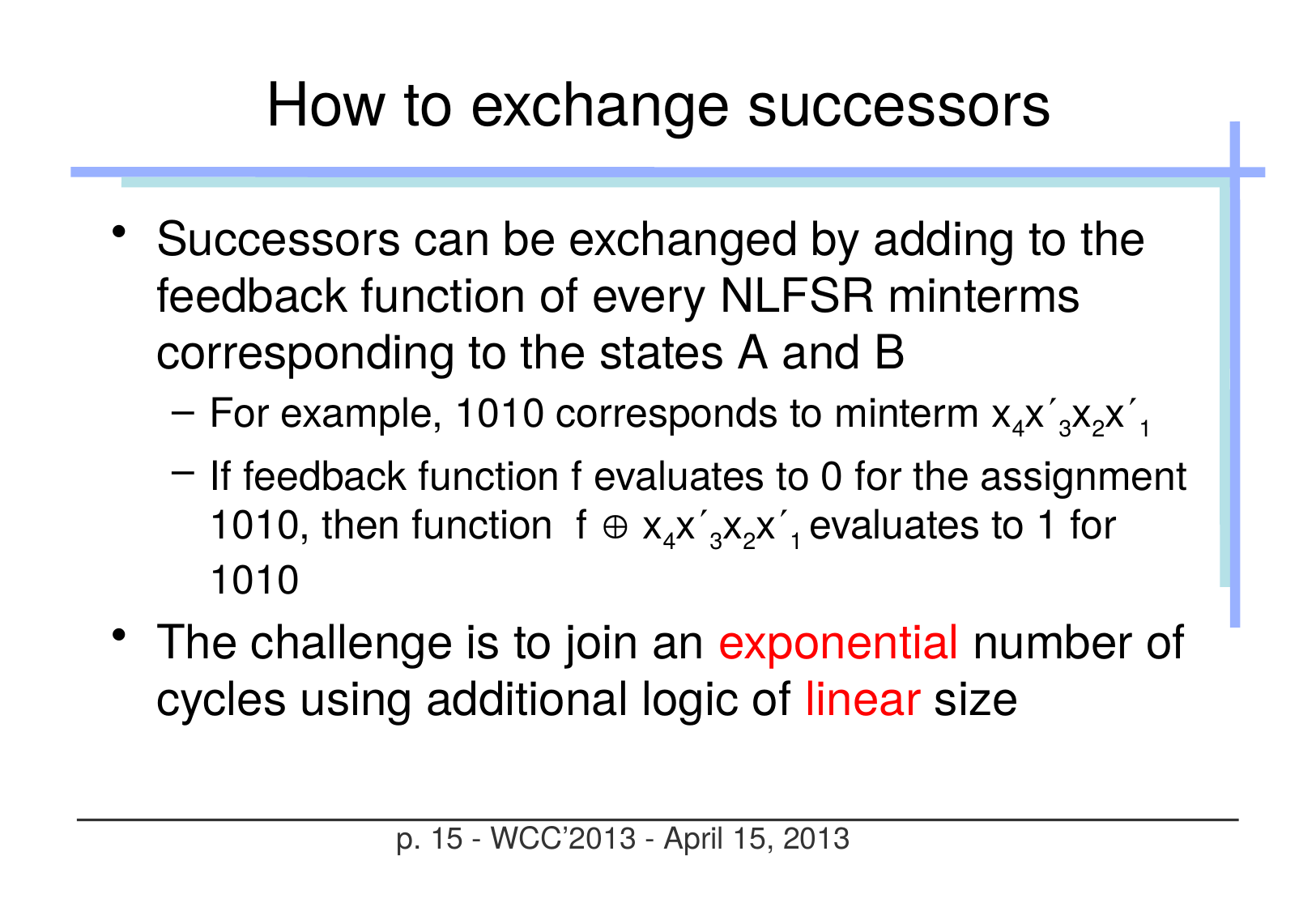

# How to exchange successors
Successors can be exchanged by adding to the feedback function of every NLFSR minterms corresponding to the states A and B
For example, 1010 corresponds to minterm x4x′3x2x′1
If feedback function f evaluates to 0 for the assignment 1010, then function  f ⊕ x4x′3x2x′1 evaluates to 1 for 1010
The challenge is to join an exponential number of cycles using additional logic of linear size